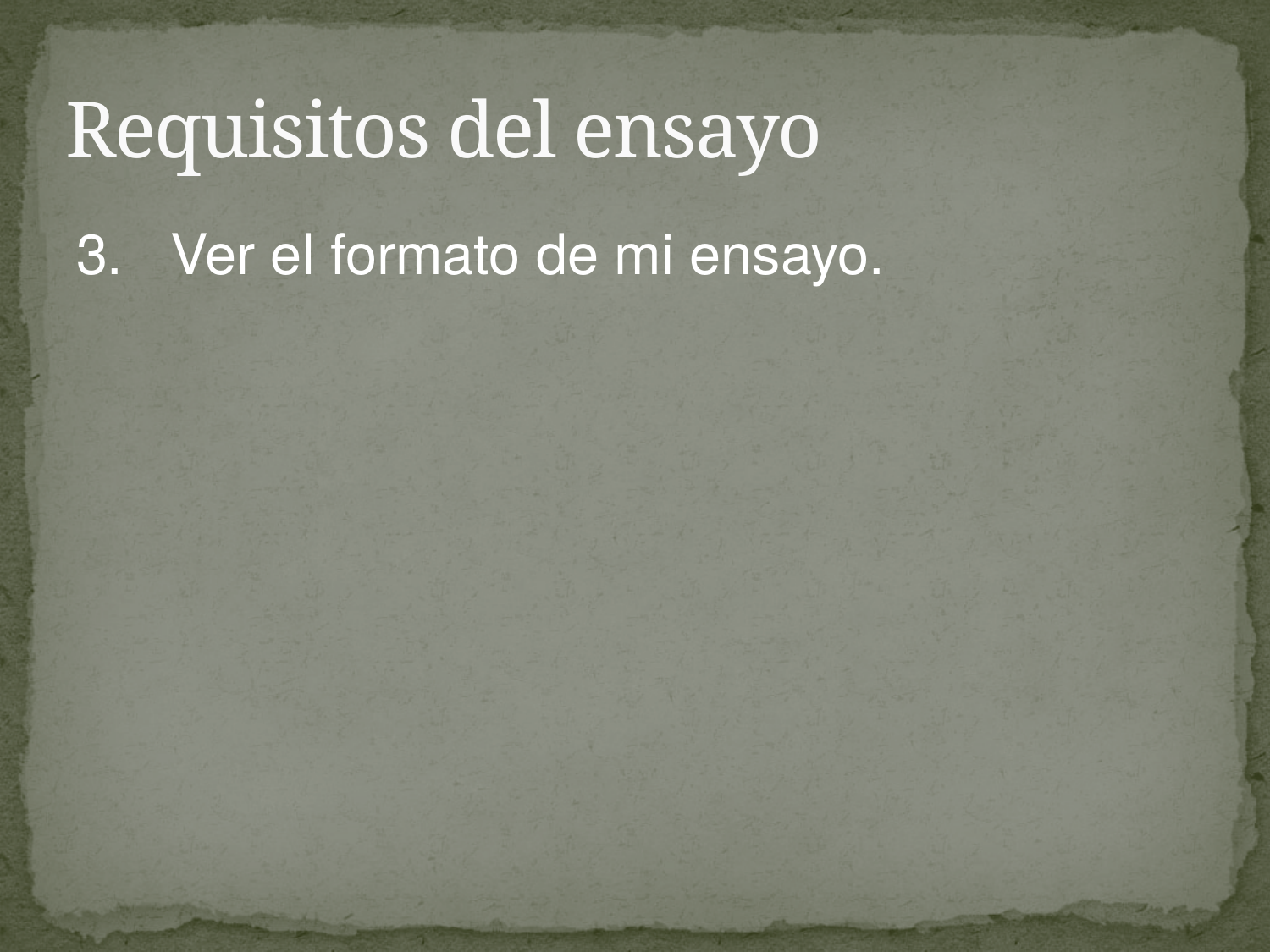

# Requisitos del ensayo
3.	Ver el formato de mi ensayo.